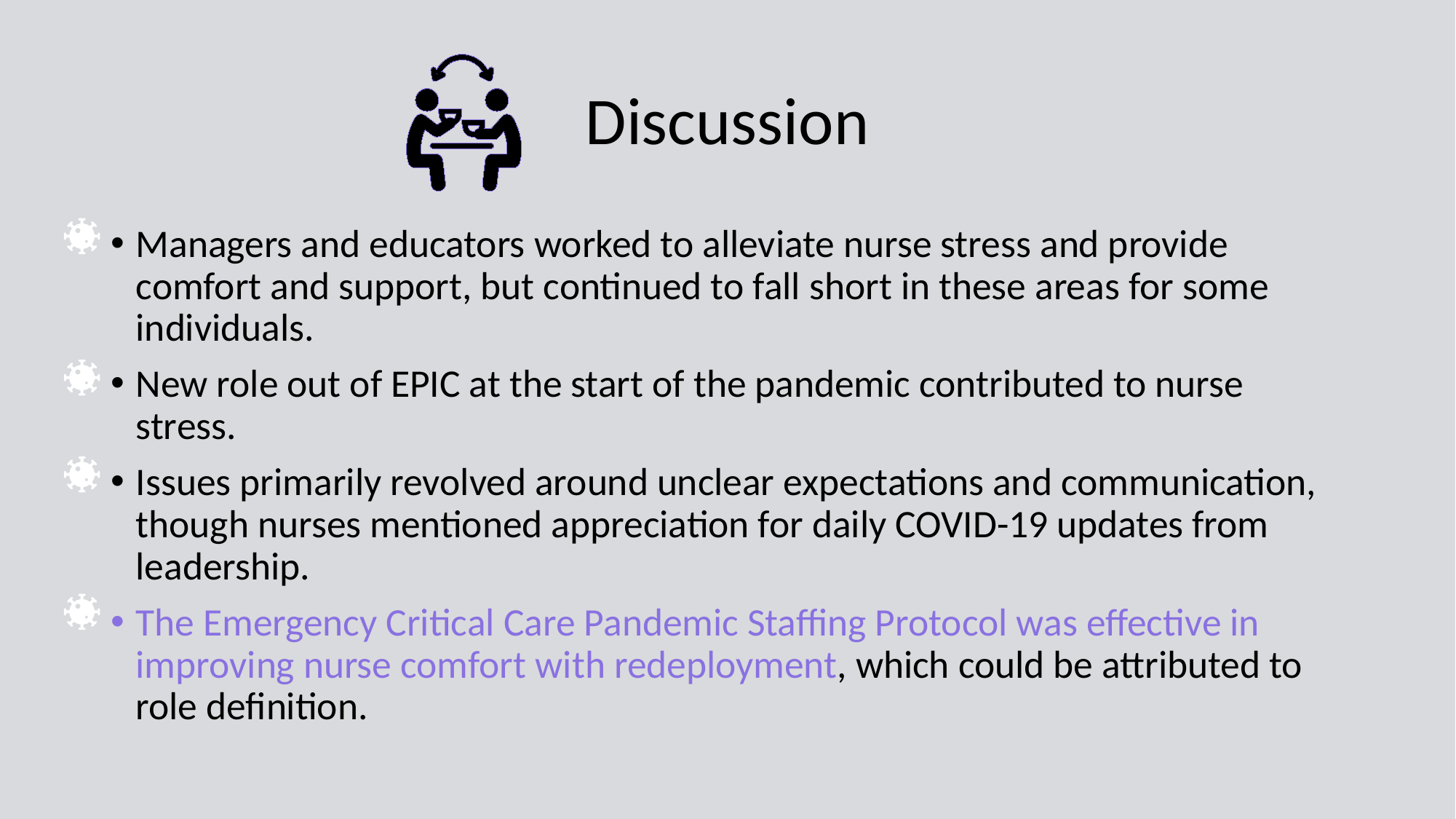

# Discussion

Managers and educators worked to alleviate nurse stress and provide comfort and support, but continued to fall short in these areas for some individuals.
New role out of EPIC at the start of the pandemic contributed to nurse stress.
Issues primarily revolved around unclear expectations and communication, though nurses mentioned appreciation for daily COVID-19 updates from leadership.
The Emergency Critical Care Pandemic Staffing Protocol was effective in improving nurse comfort with redeployment, which could be attributed to role definition.